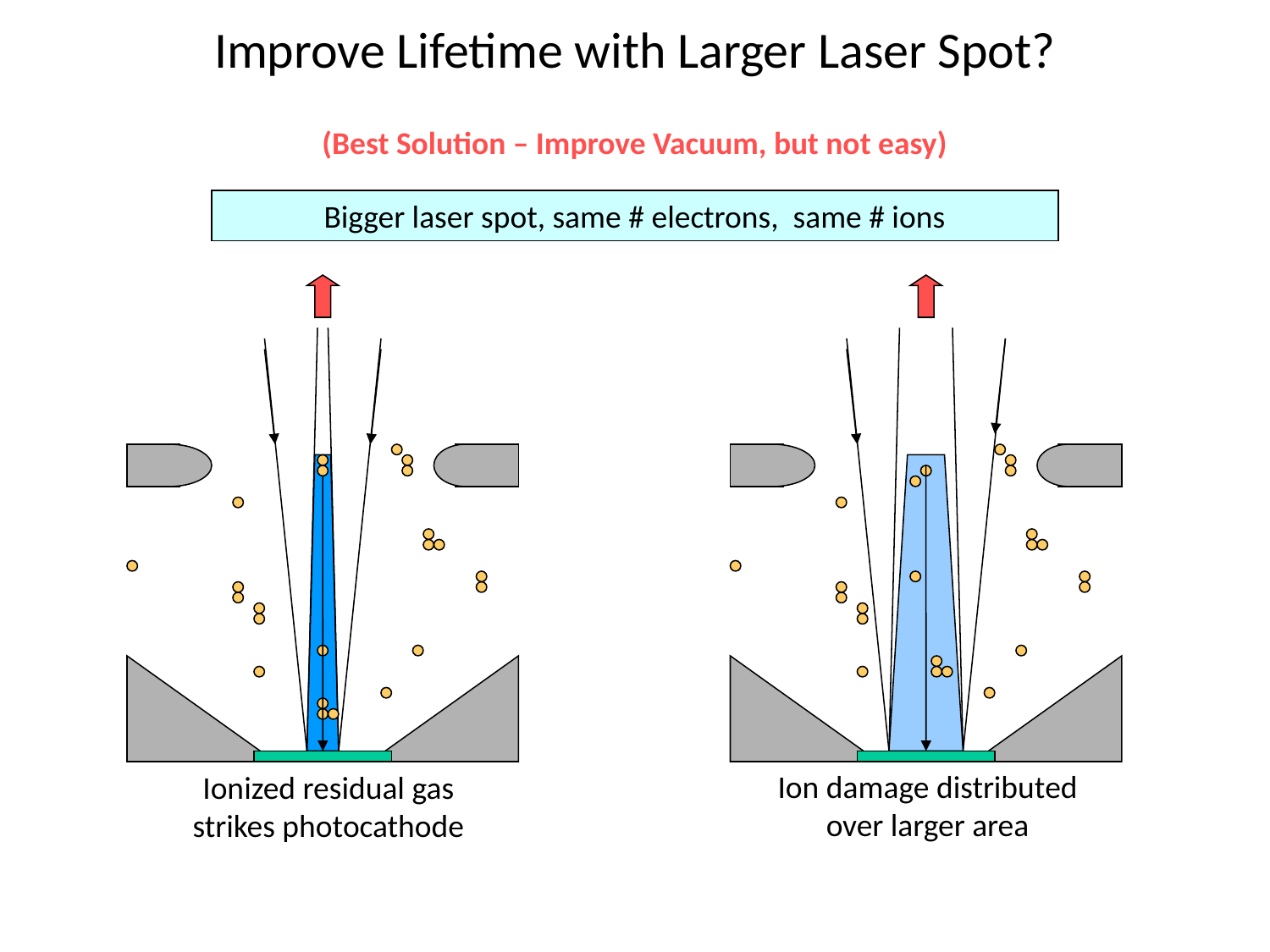

# Improve Lifetime with Larger Laser Spot?
(Best Solution – Improve Vacuum, but not easy)
Bigger laser spot, same # electrons,  same # ions

Ion damage distributed
over larger area
Ionized residual gas
strikes photocathode